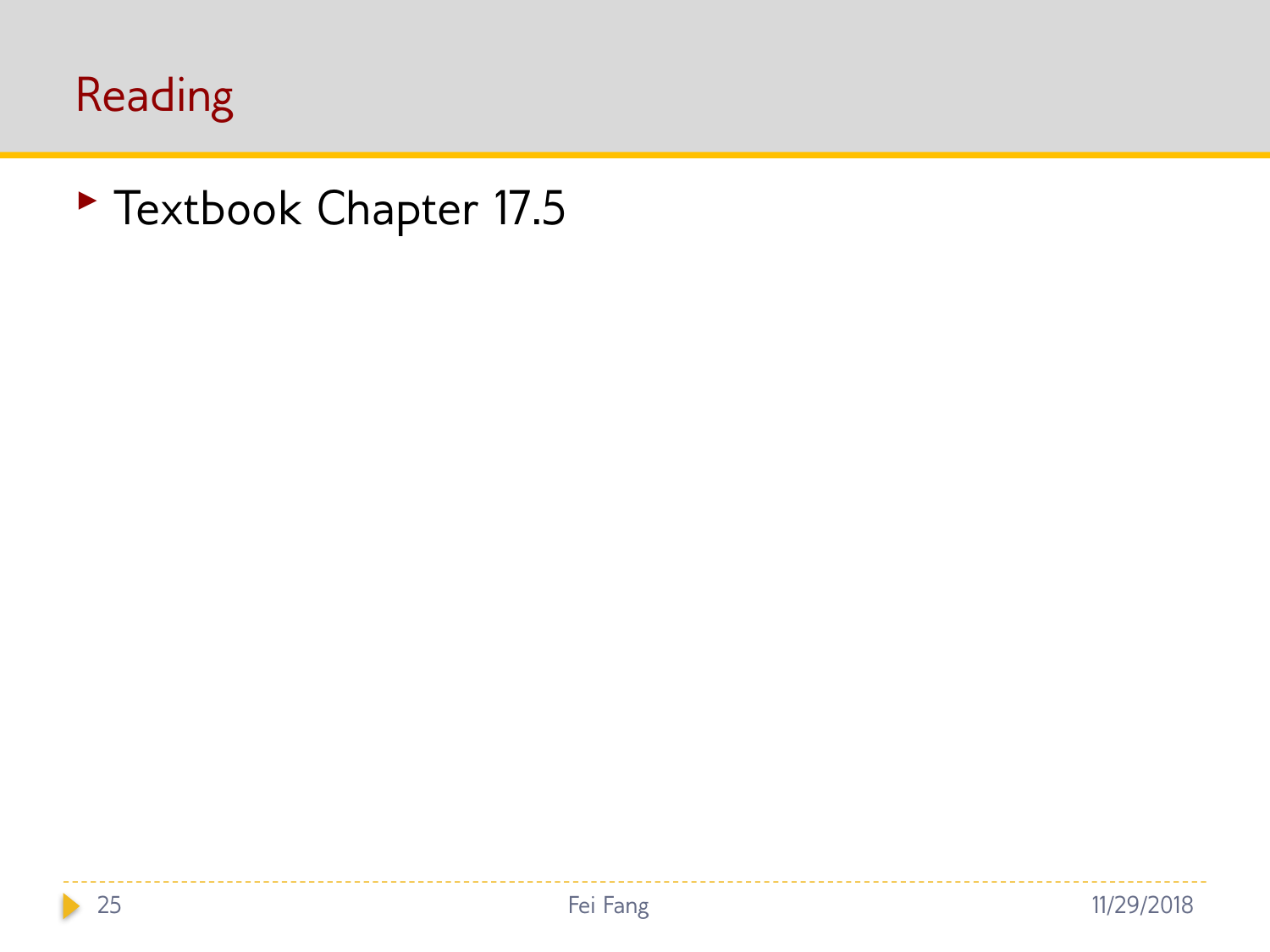

# Reading
Textbook Chapter 17.5
25
Fei Fang
11/29/2018